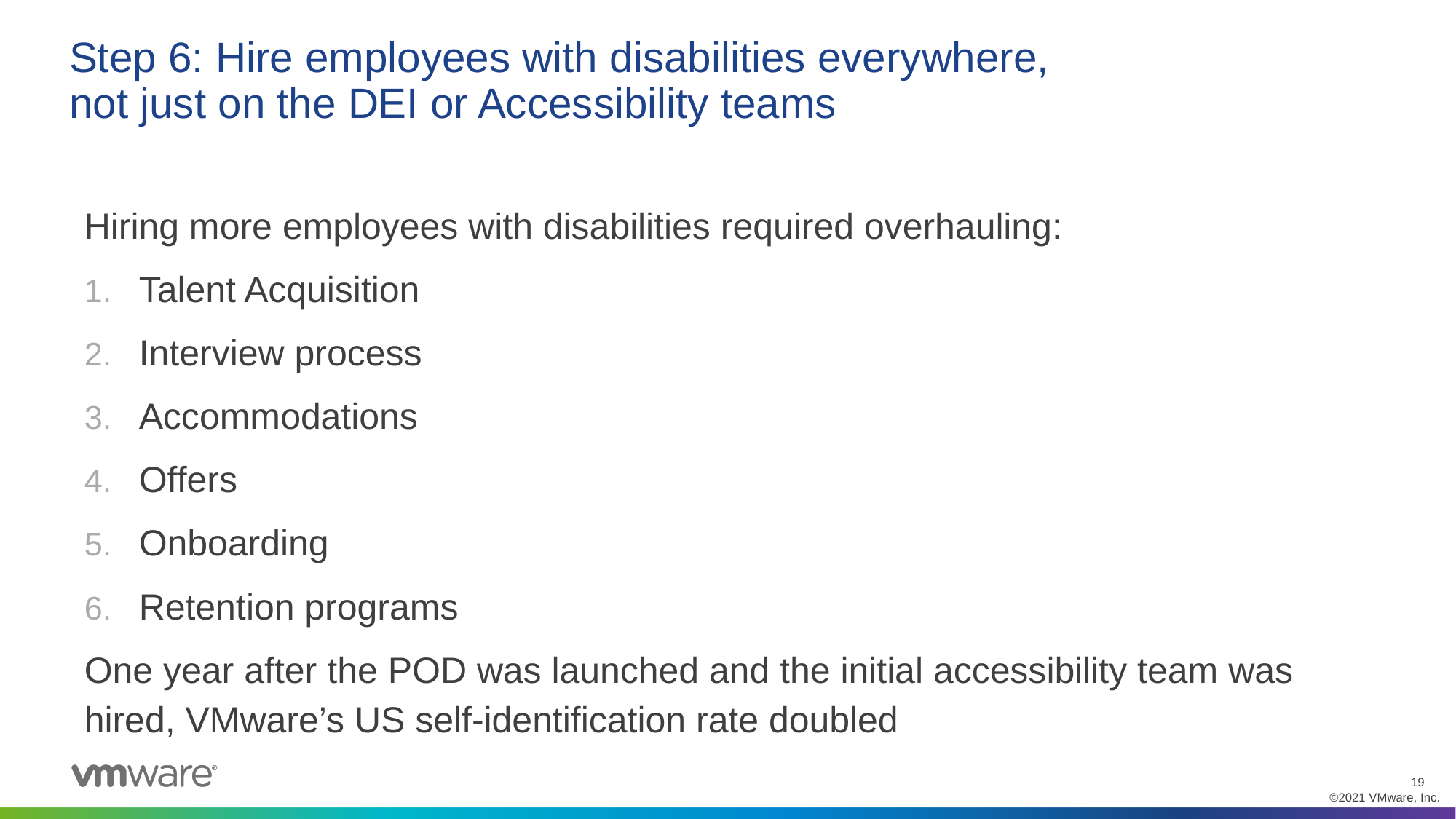

# Step 6: Hire employees with disabilities everywhere, not just on the DEI or Accessibility teams
Hiring more employees with disabilities required overhauling:
Talent Acquisition
Interview process
Accommodations
Offers
Onboarding
Retention programs
One year after the POD was launched and the initial accessibility team was hired, VMware’s US self-identification rate doubled